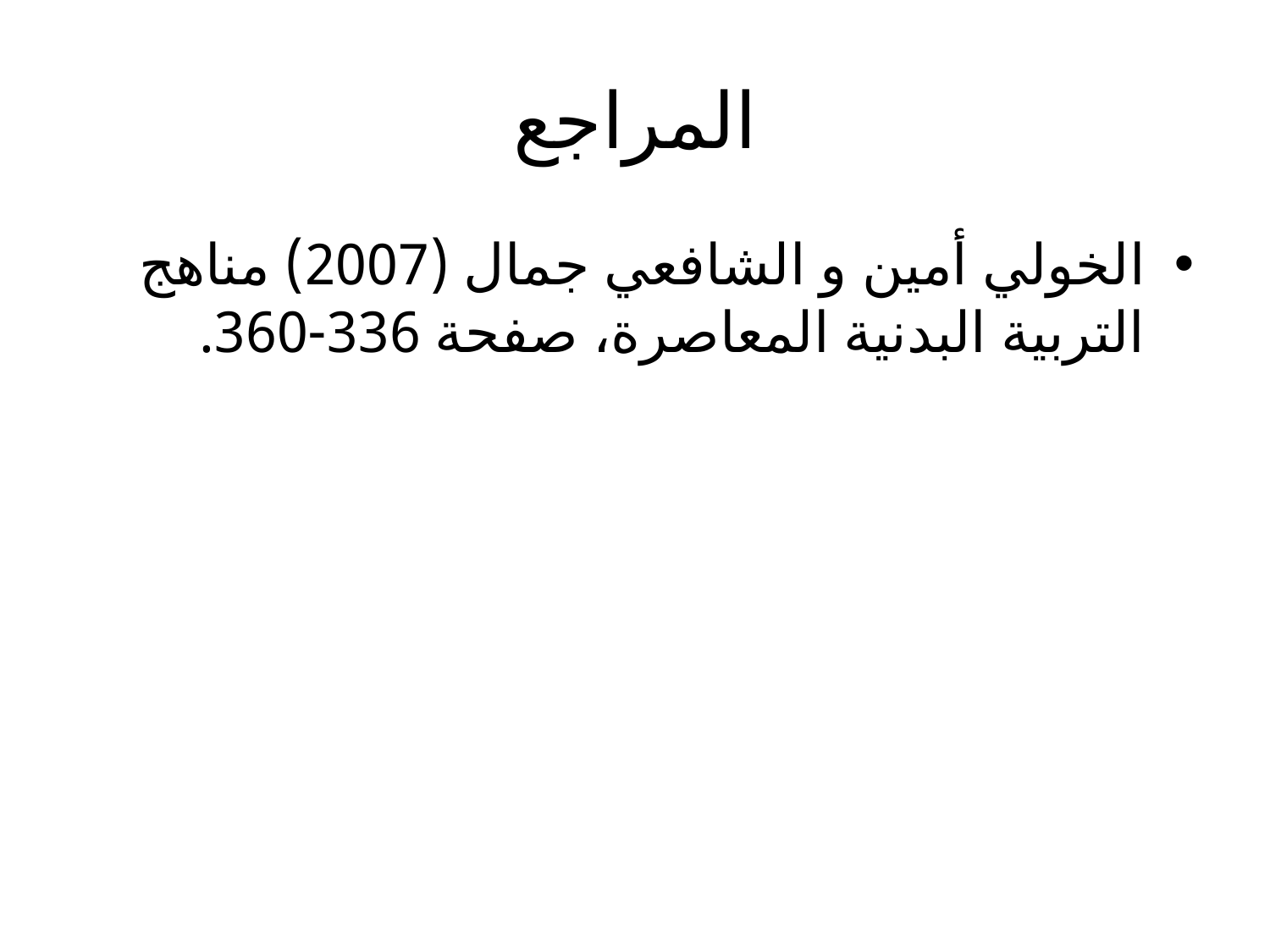

# المراجع
الخولي أمين و الشافعي جمال (2007) مناهج التربية البدنية المعاصرة، صفحة 336-360.